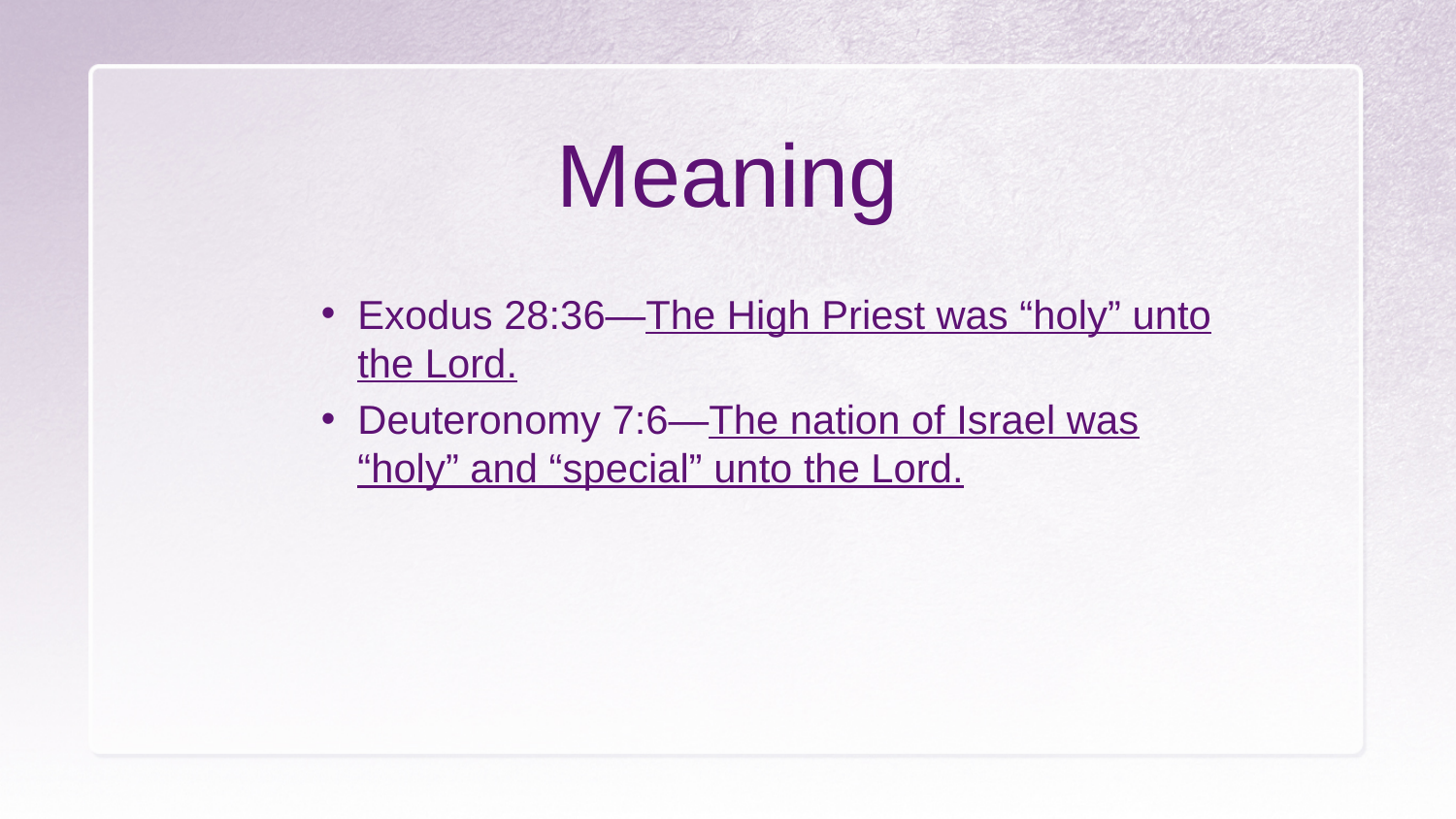

# Meaning
Exodus 28:36—The High Priest was “holy” unto the Lord.
Deuteronomy 7:6—The nation of Israel was “holy” and “special” unto the Lord.